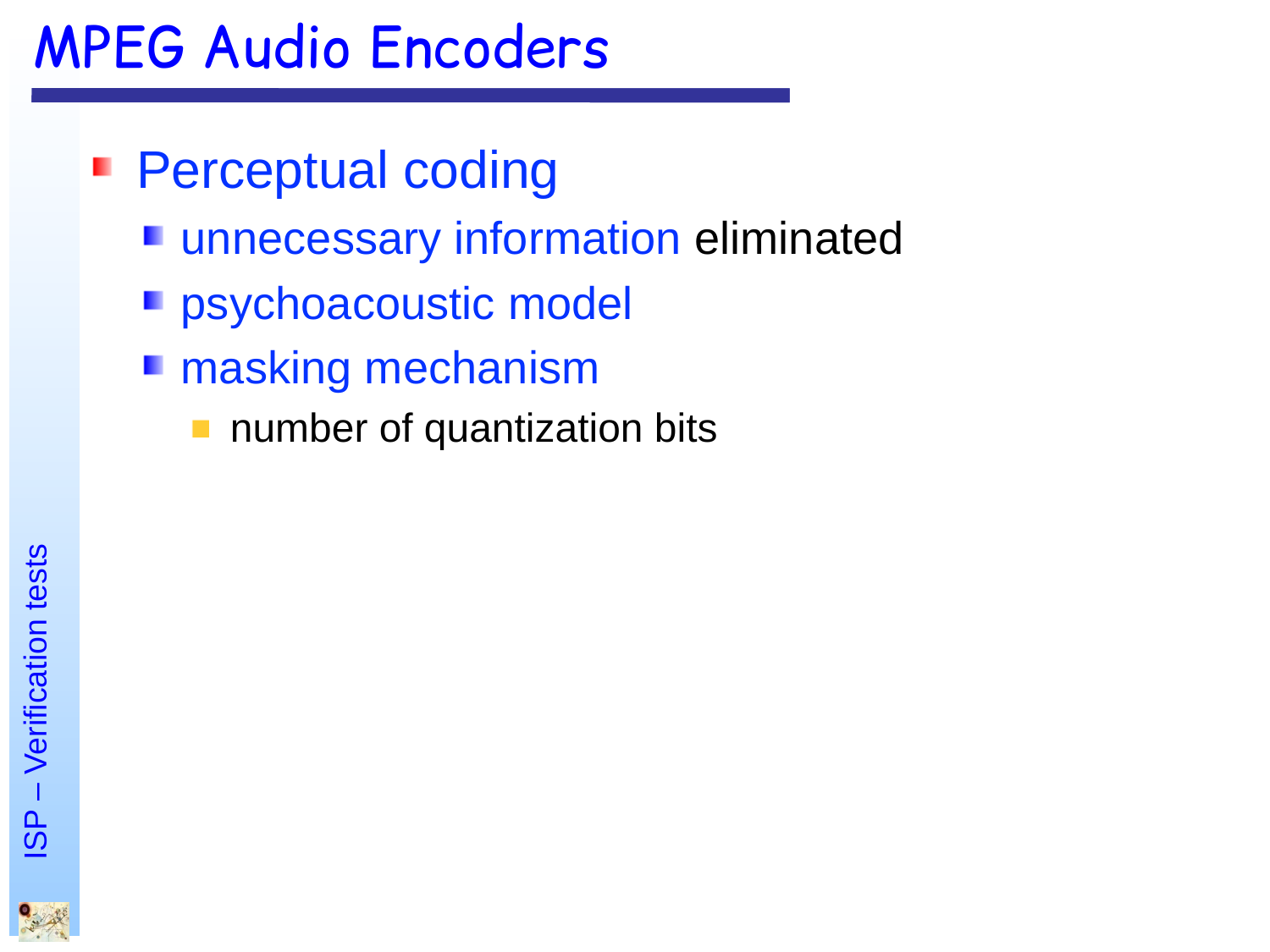

# MPEG Audio Encoders

Perceptual coding
unnecessary information eliminated
psychoacoustic model
masking mechanism
 number of quantization bits